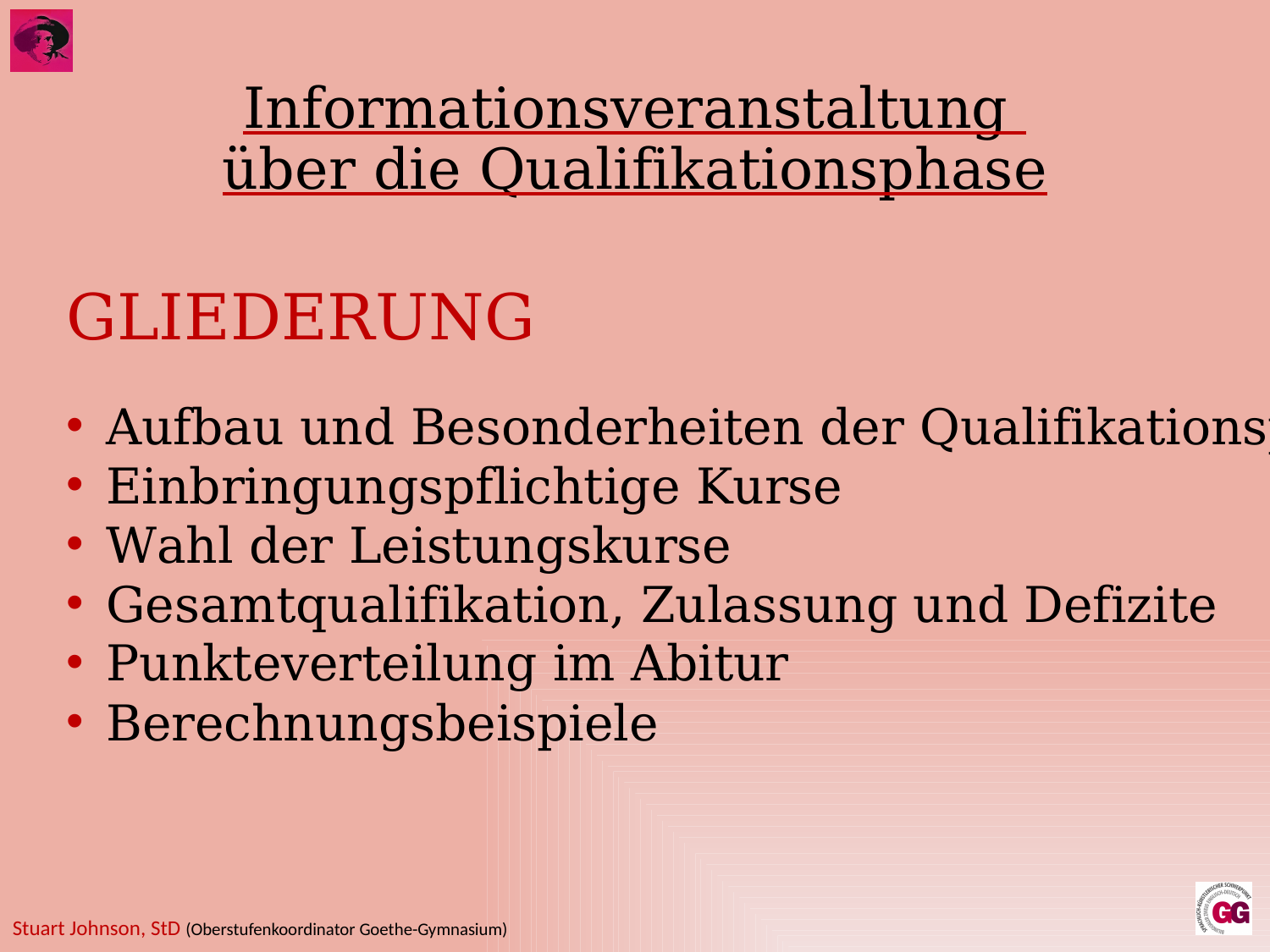

Informationsveranstaltung
über die Qualifikationsphase
	Gliederung

Aufbau und Besonderheiten der Qualifikationsphase
Einbringungspflichtige Kurse
Wahl der Leistungskurse
Gesamtqualifikation, Zulassung und Defizite
Punkteverteilung im Abitur
Berechnungsbeispiele